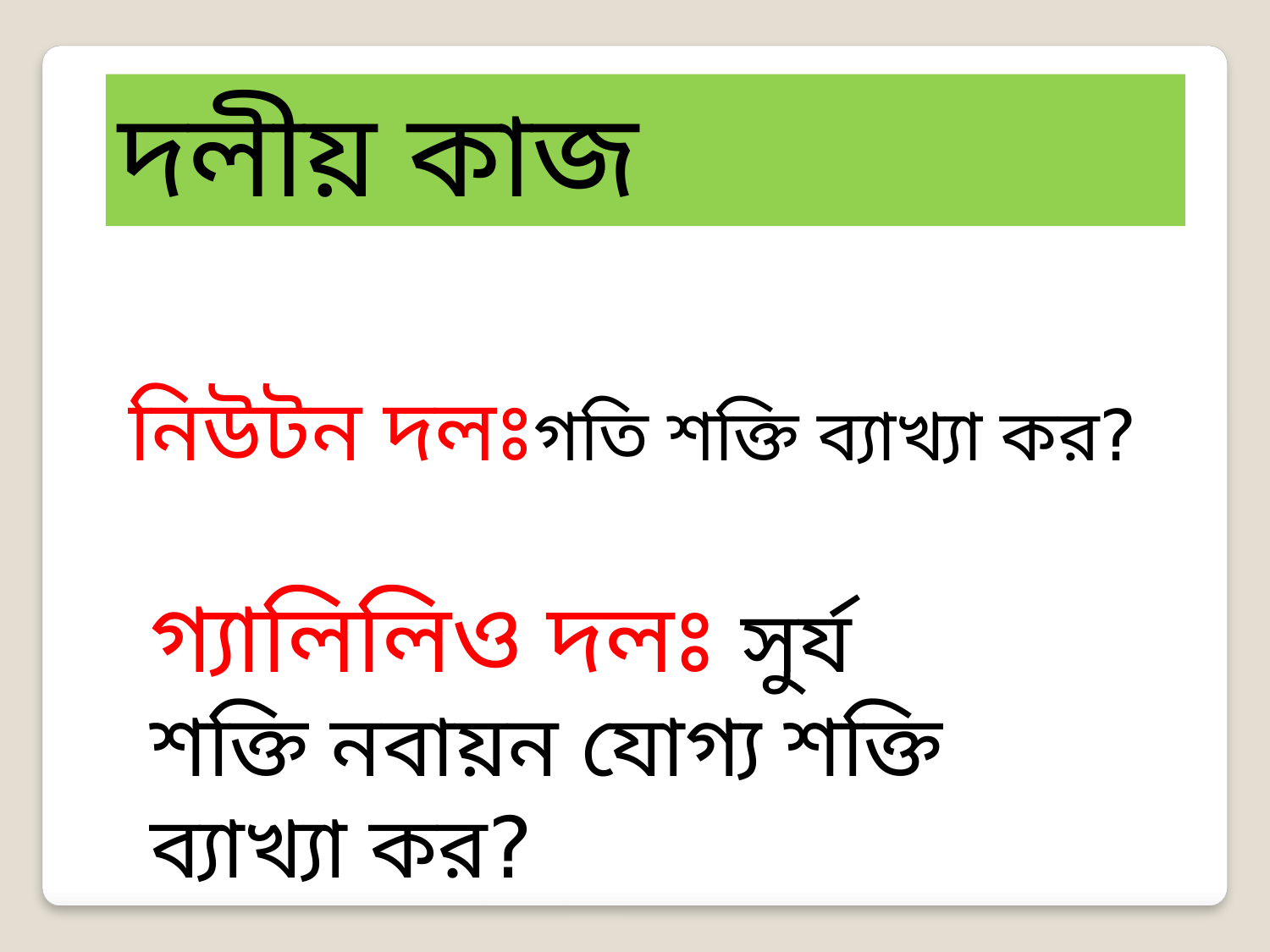

দলীয় কাজ
নিউটন দলঃগতি শক্তি ব্যাখ্যা কর?
গ্যালিলিও দলঃ সুর্য শক্তি নবায়ন যোগ্য শক্তি ব্যাখ্যা কর?